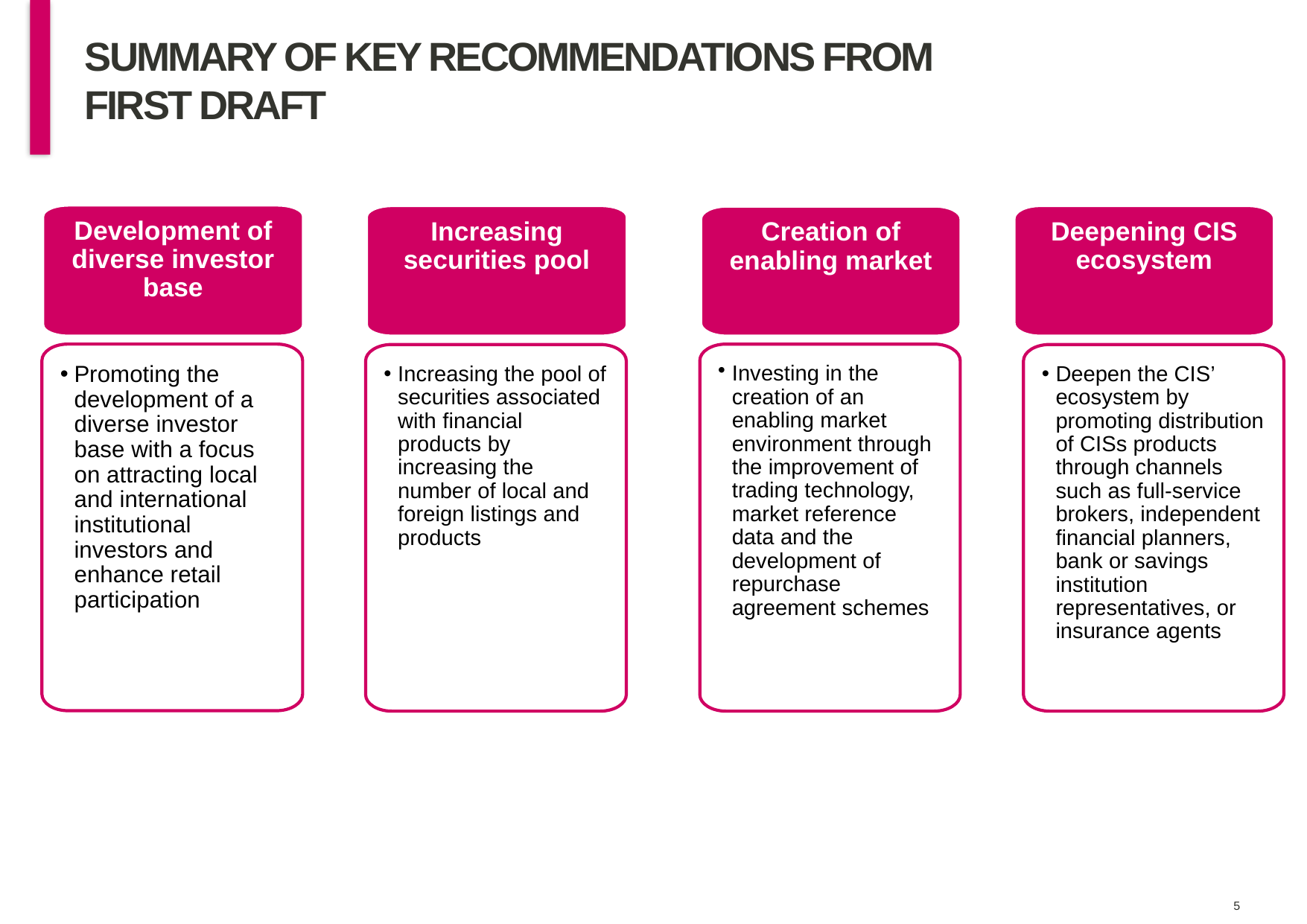

# SUMMARY OF KEY RECOMMENDATIONS from first draft
Increasing pool of securities /products
Development of diverse investor base
Establishing supporting structures
Increasing securities pool
Deepening CIS ecosystem
Developing a diverse investor base
Creation of enabling market
Investing in the creation of an enabling market environment through the improvement of trading technology, market reference data and the development of repurchase agreement schemes
Promoting the development of a diverse investor base with a focus on attracting local and international institutional investors and enhance retail participation
Increasing the pool of securities associated with financial products by increasing the number of local and foreign listings and products
Deepen the CIS’ ecosystem by promoting distribution of CISs products through channels such as full‑service brokers, independent financial planners, bank or savings institution representatives, or insurance agents
5